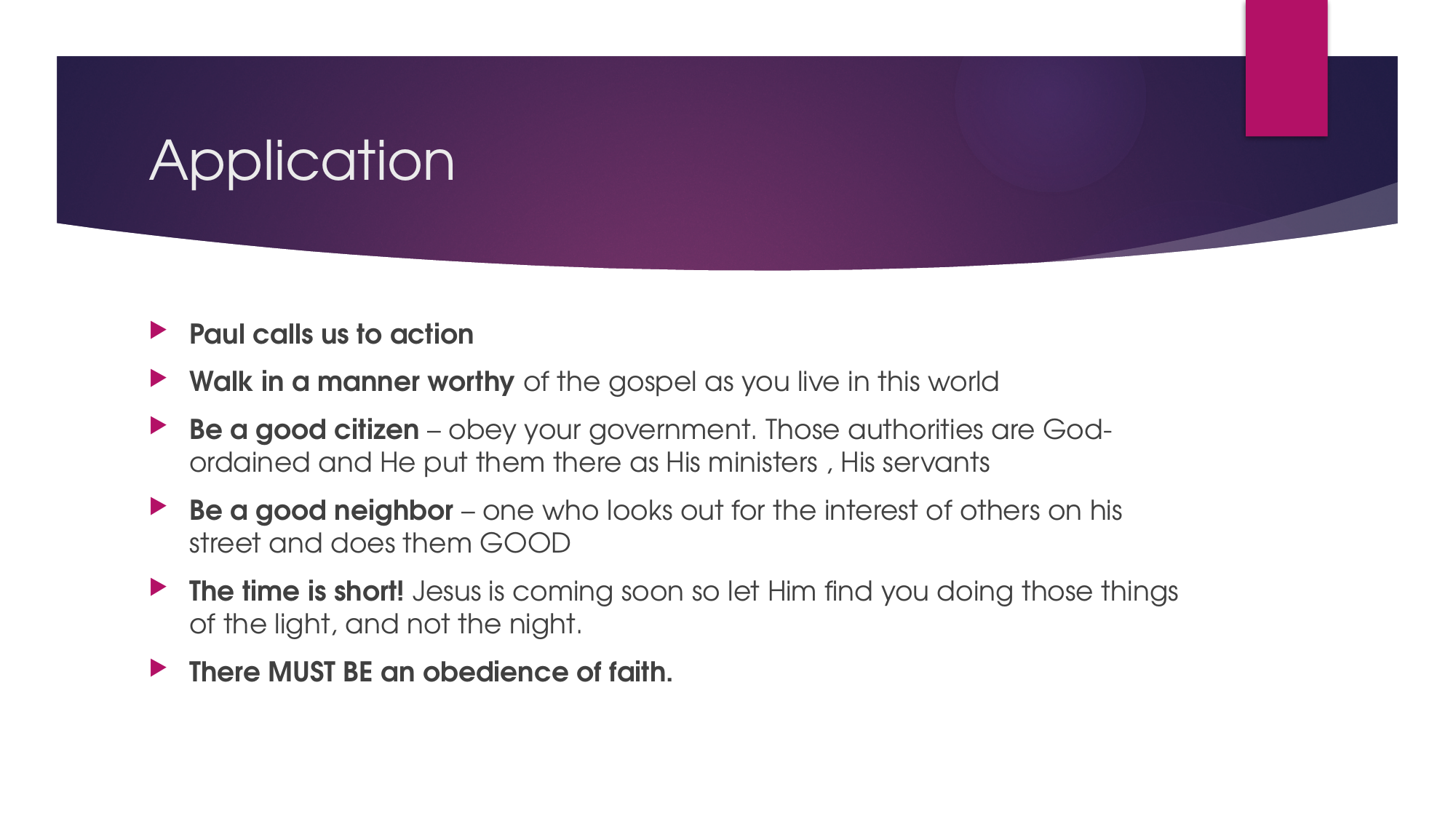

# Application
Paul calls us to action
Walk in a manner worthy of the gospel as you live in this world
Be a good citizen – obey your government. Those authorities are God- ordained and He put them there as His ministers , His servants
Be a good neighbor – one who looks out for the interest of others on his street and does them GOOD
The time is short! Jesus is coming soon so let Him find you doing those things of the light, and not the night.
There MUST BE an obedience of faith.